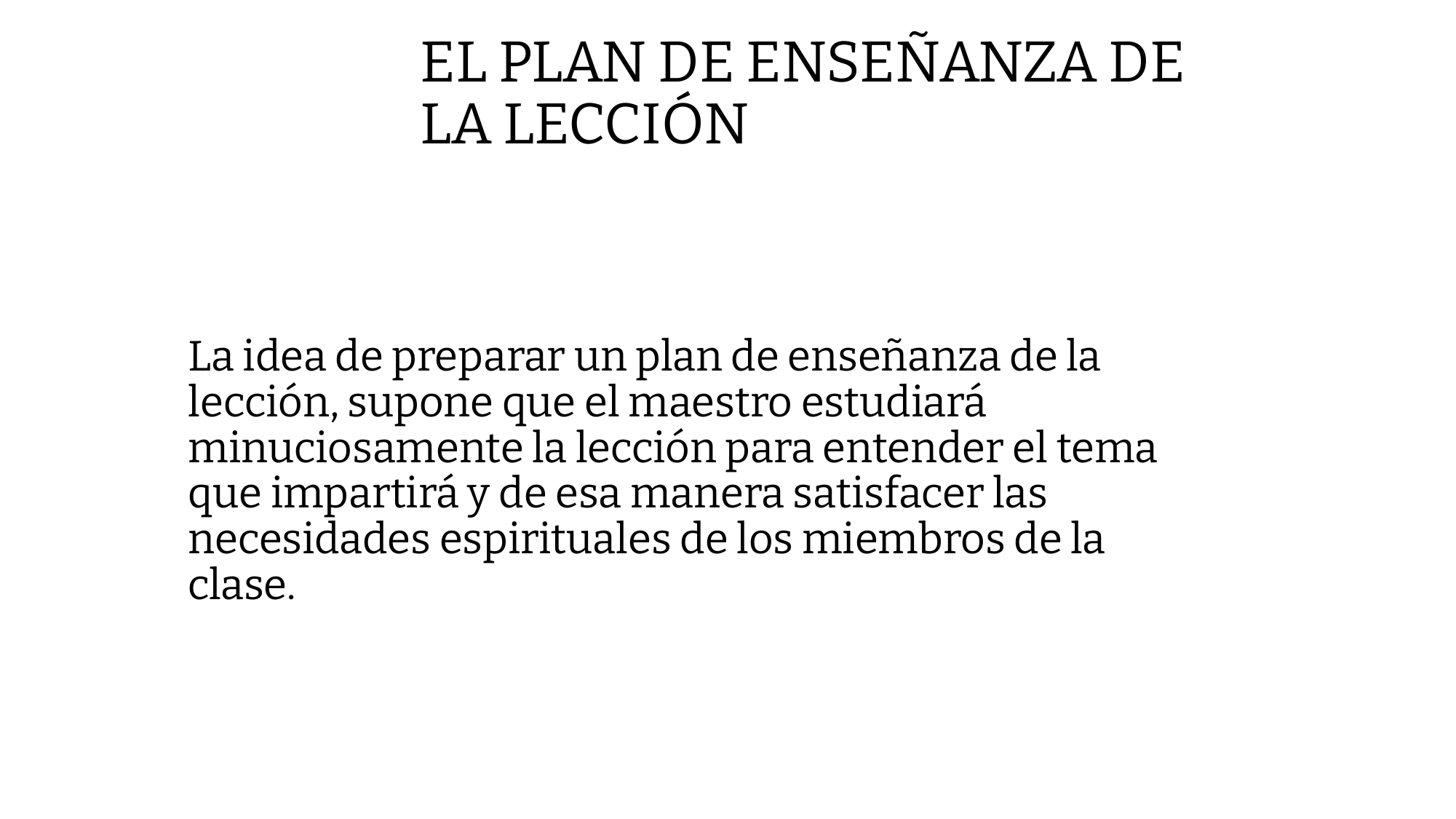

# El plan de enseñanza de la lección
La idea de preparar un plan de enseñanza de la lección, supone que el maestro estudiará minuciosamente la lección para entender el tema que impartirá y de esa manera satisfacer las necesidades espirituales de los miembros de la clase.